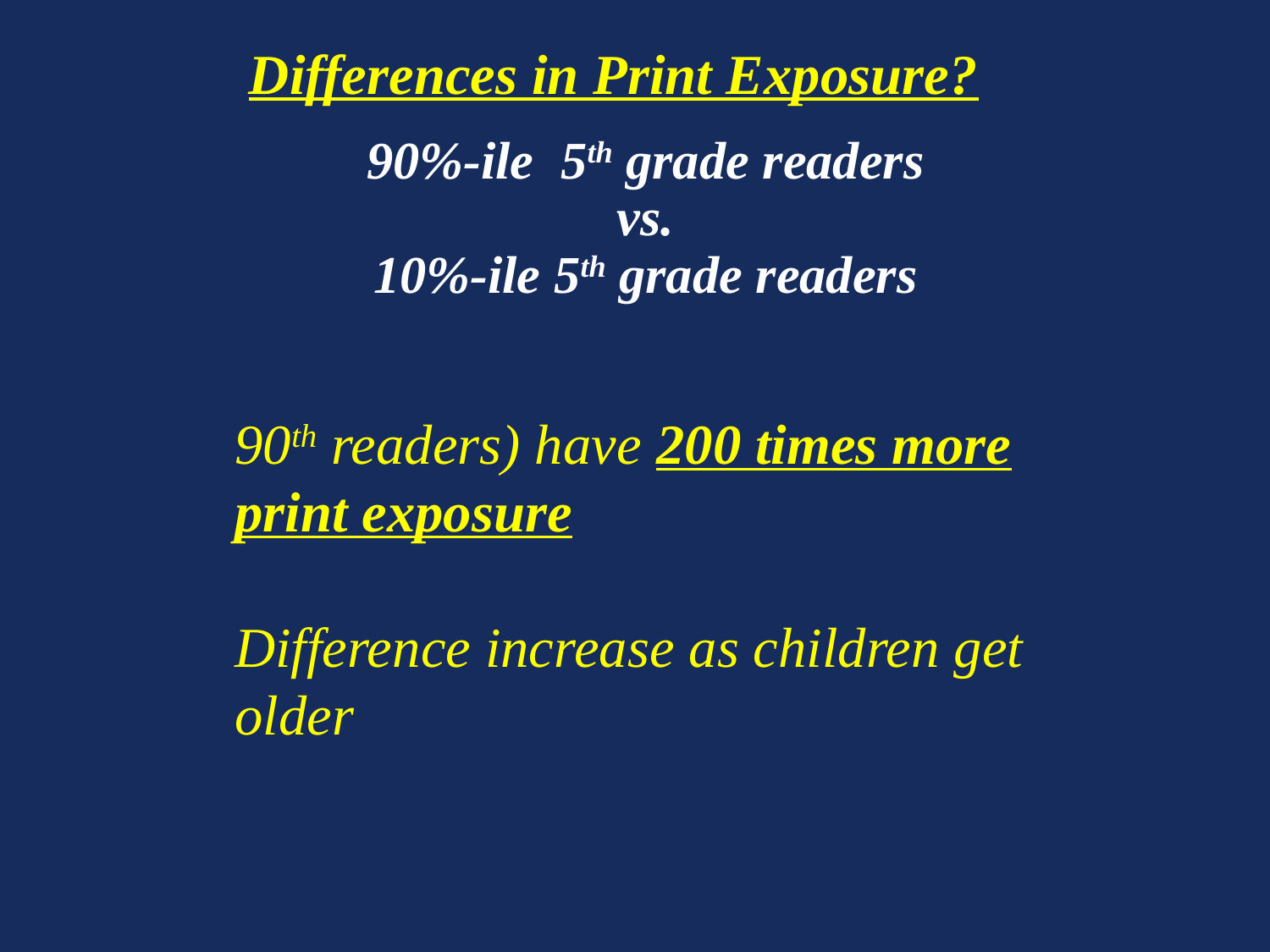

# Differences in print exposure?
 Differences in Print Exposure?

90%-ile  5th grade readers
vs.
10%-ile 5th grade readers

90th readers) have 200 times more print exposure

Difference increase as children get older